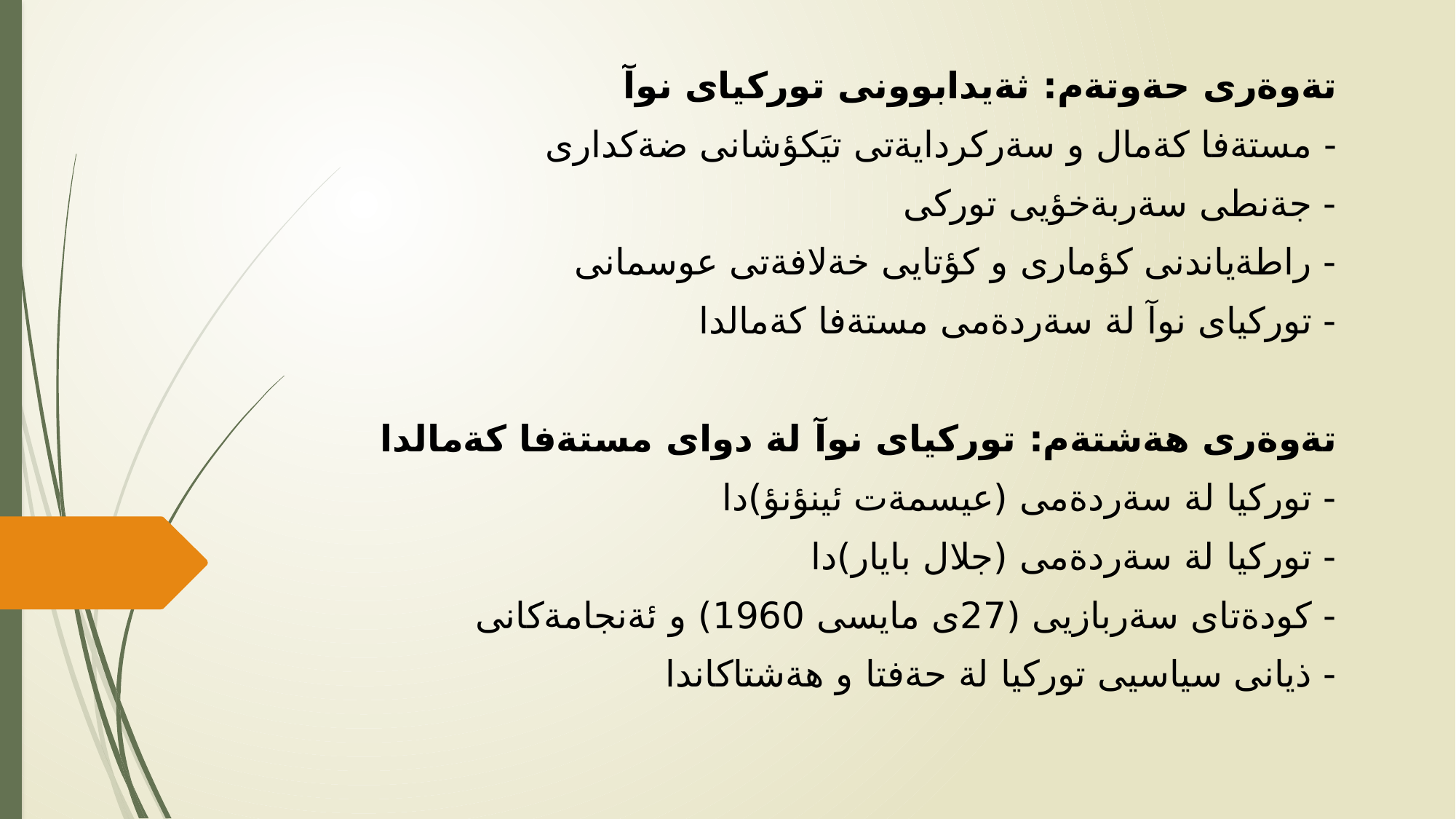

تةوةرى حةوتةم: ثةيدابوونى توركياى نوآ
- مستةفا كةمال و سةركردايةتى تيَكؤشانى ضةكدارى
- جةنطى سةربةخؤيى توركى
- راطةياندنى كؤمارى و كؤتايى خةلافةتى عوسمانى
- توركياى نوآ لة سةردةمى مستةفا كةمالدا

تةوةرى هةشتةم: توركياى نوآ لة دواى مستةفا كةمالدا
- توركيا لة سةردةمى (عيسمةت ئينؤنؤ)دا
- توركيا لة سةردةمى (جلال بايار)دا
- كودةتاى سةربازيى (27ى مايسى 1960) و ئةنجامةكانى
- ذيانى سياسيى توركيا لة حةفتا و هةشتاكاندا